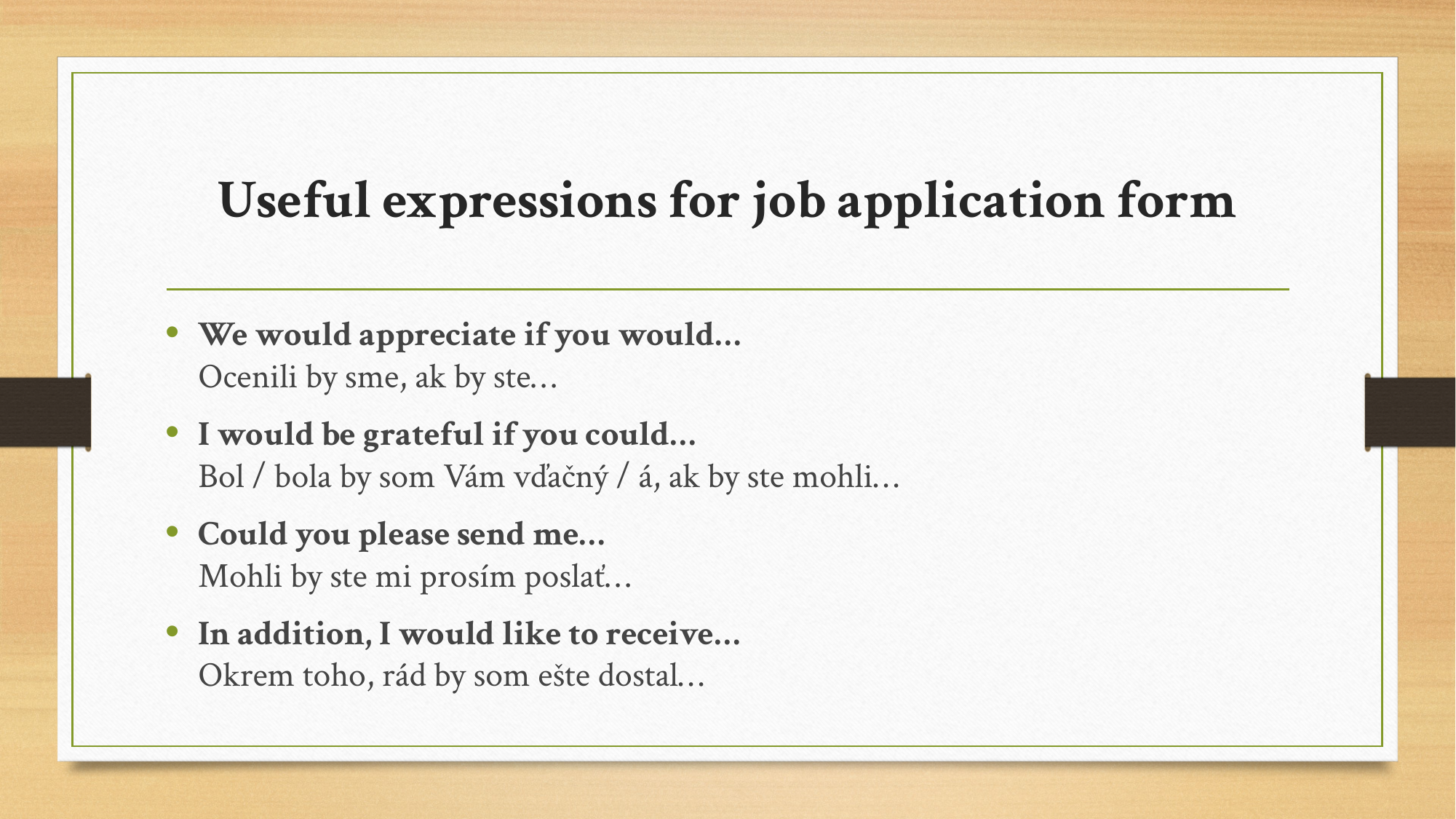

# Useful expressions for job application form
We would appreciate if you would…
Ocenili by sme, ak by ste…
I would be grateful if you could…
Bol / bola by som Vám vďačný / á, ak by ste mohli…
Could you please send me…
Mohli by ste mi prosím poslať…
In addition, I would like to receive…
Okrem toho, rád by som ešte dostal…